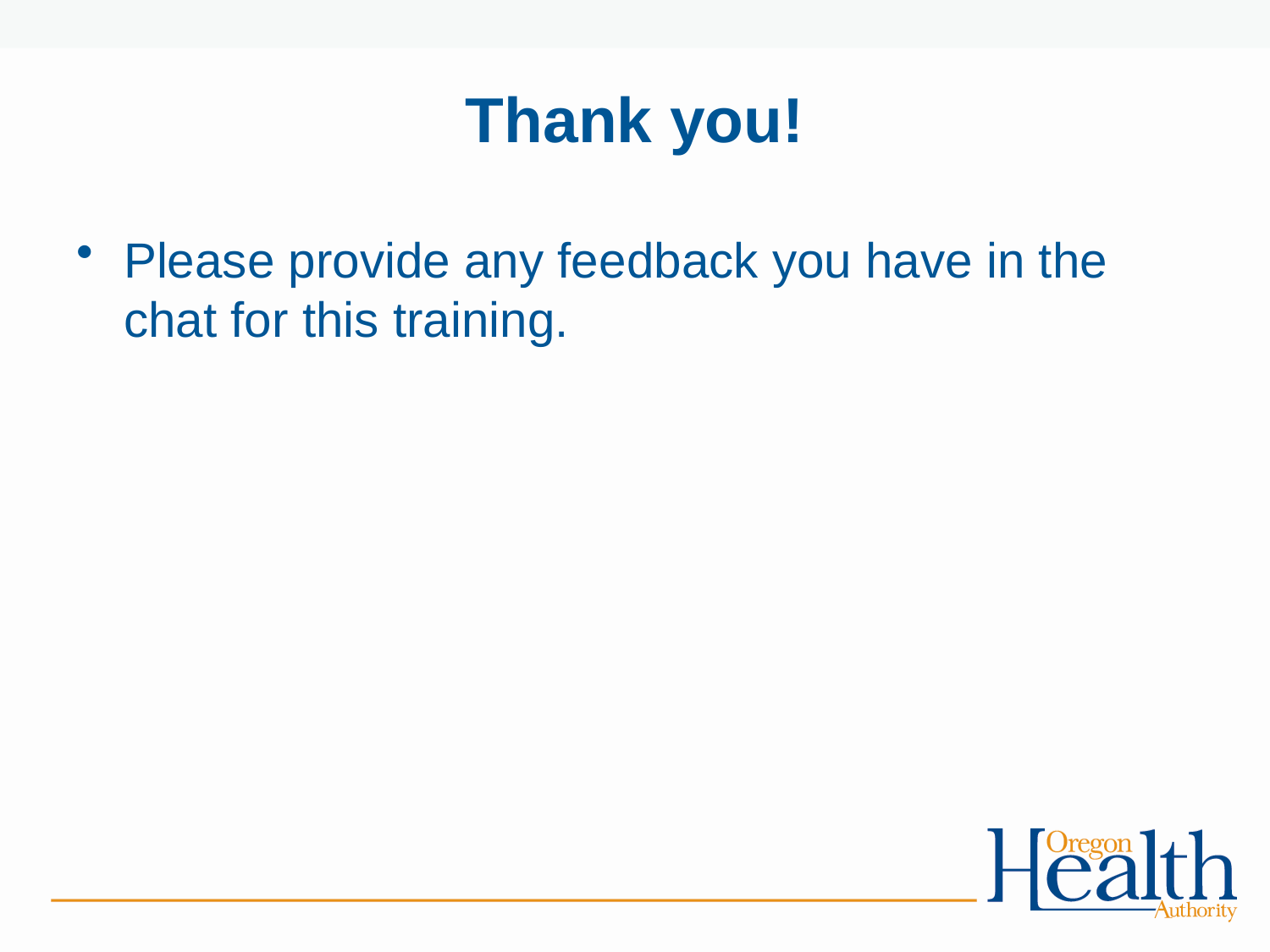

# Thank you!
Please provide any feedback you have in the chat for this training.